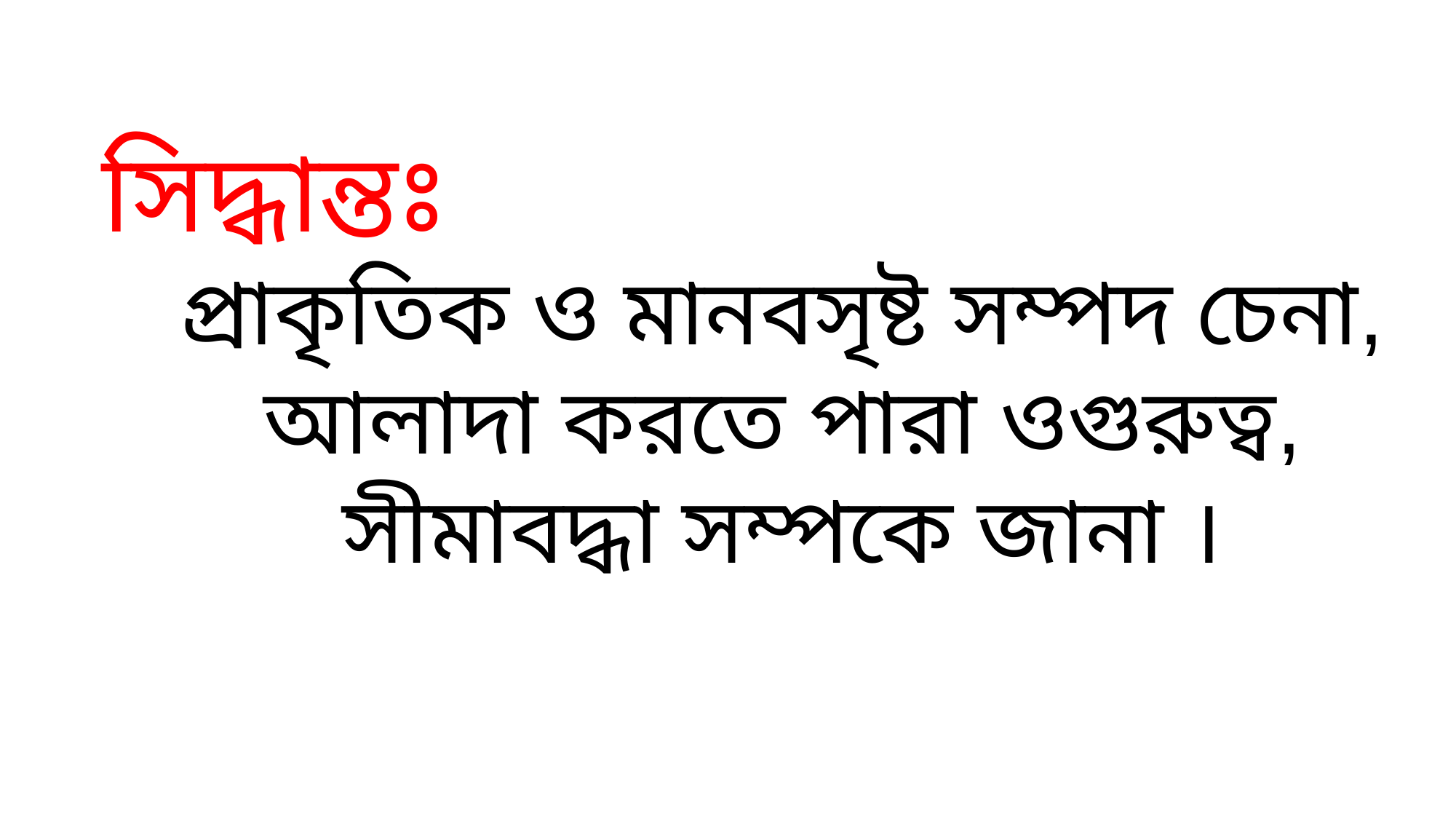

সিদ্ধান্তঃ
প্রাকৃতিক ও মানবসৃষ্ট সম্পদ চেনা, আলাদা করতে পারা ওগুরুত্ব, সীমাবদ্ধা সম্পকে জানা ।